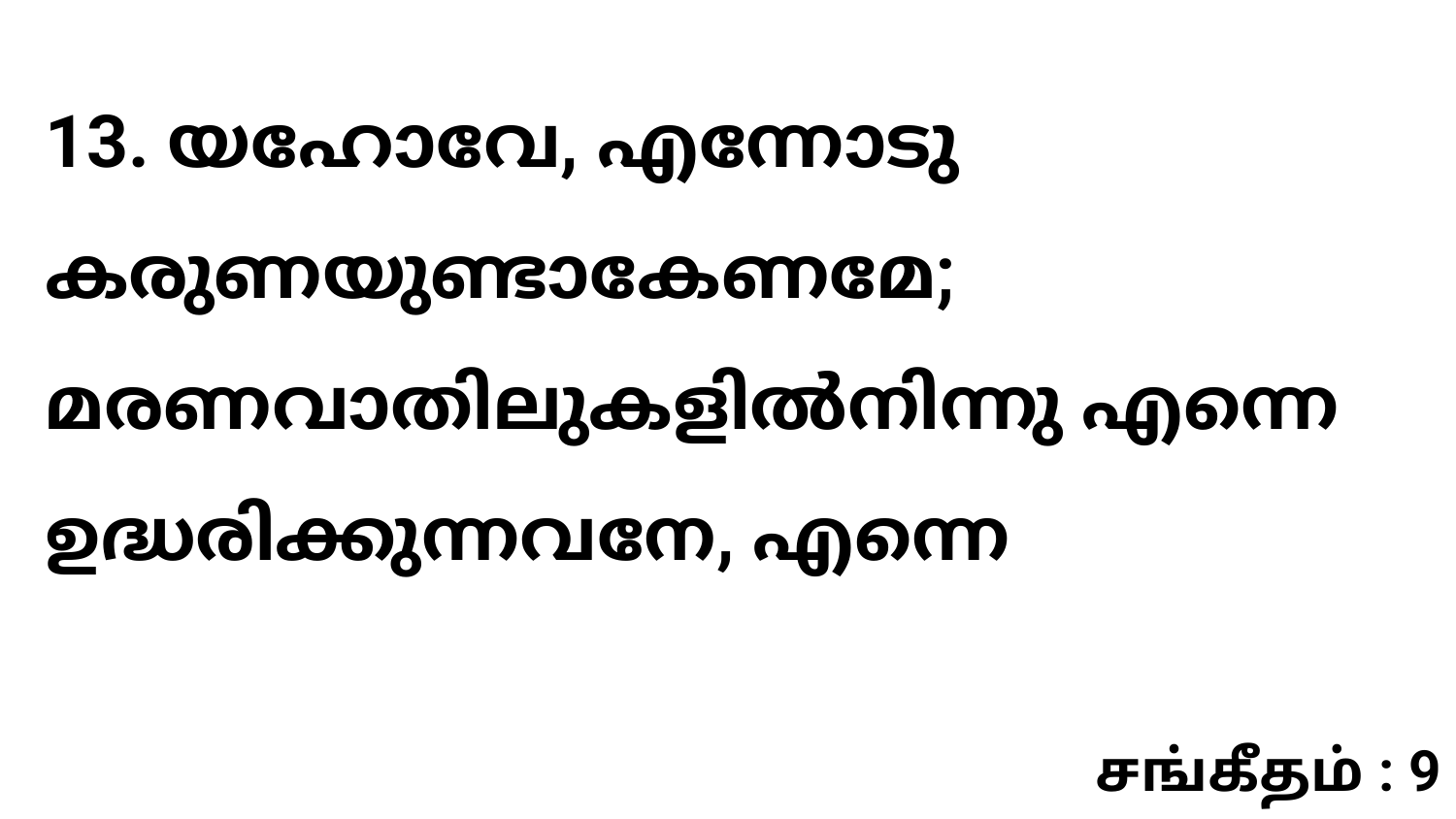

13. യഹോവേ, എന്നോടു കരുണയുണ്ടാകേണമേ; മരണവാതിലുകളിൽനിന്നു എന്നെ ഉദ്ധരിക്കുന്നവനേ, എന്നെ
சங்கீதம் : 9